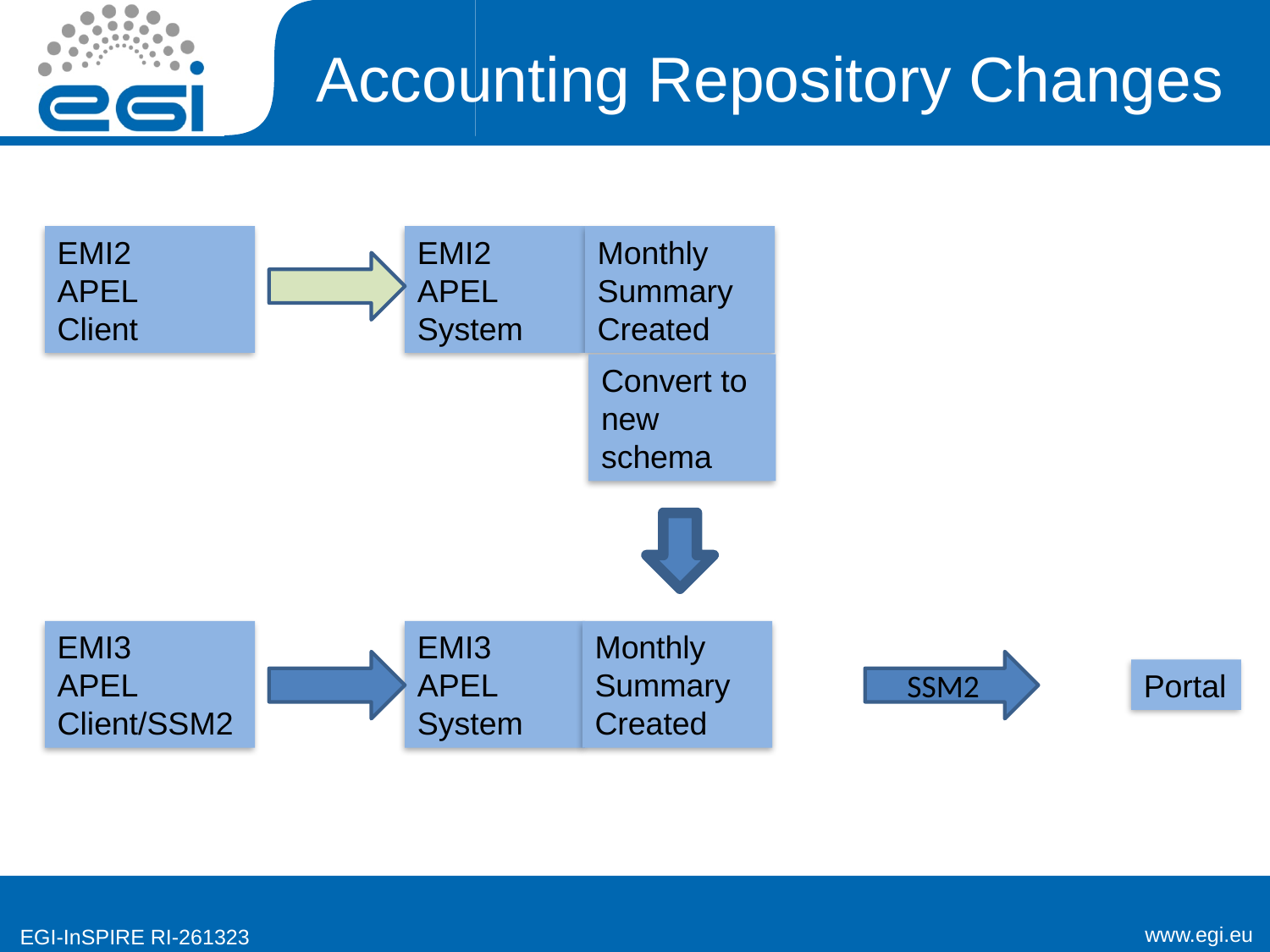

# Accounting Repository Changes
EMI2
APEL
Client
EMI2 APEL  System
Monthly Summary
Created

Convert to new schema

EMI3
APEL
Client/SSM2
EMI3 APEL System
Monthly Summary
Created

SSM2
Portal